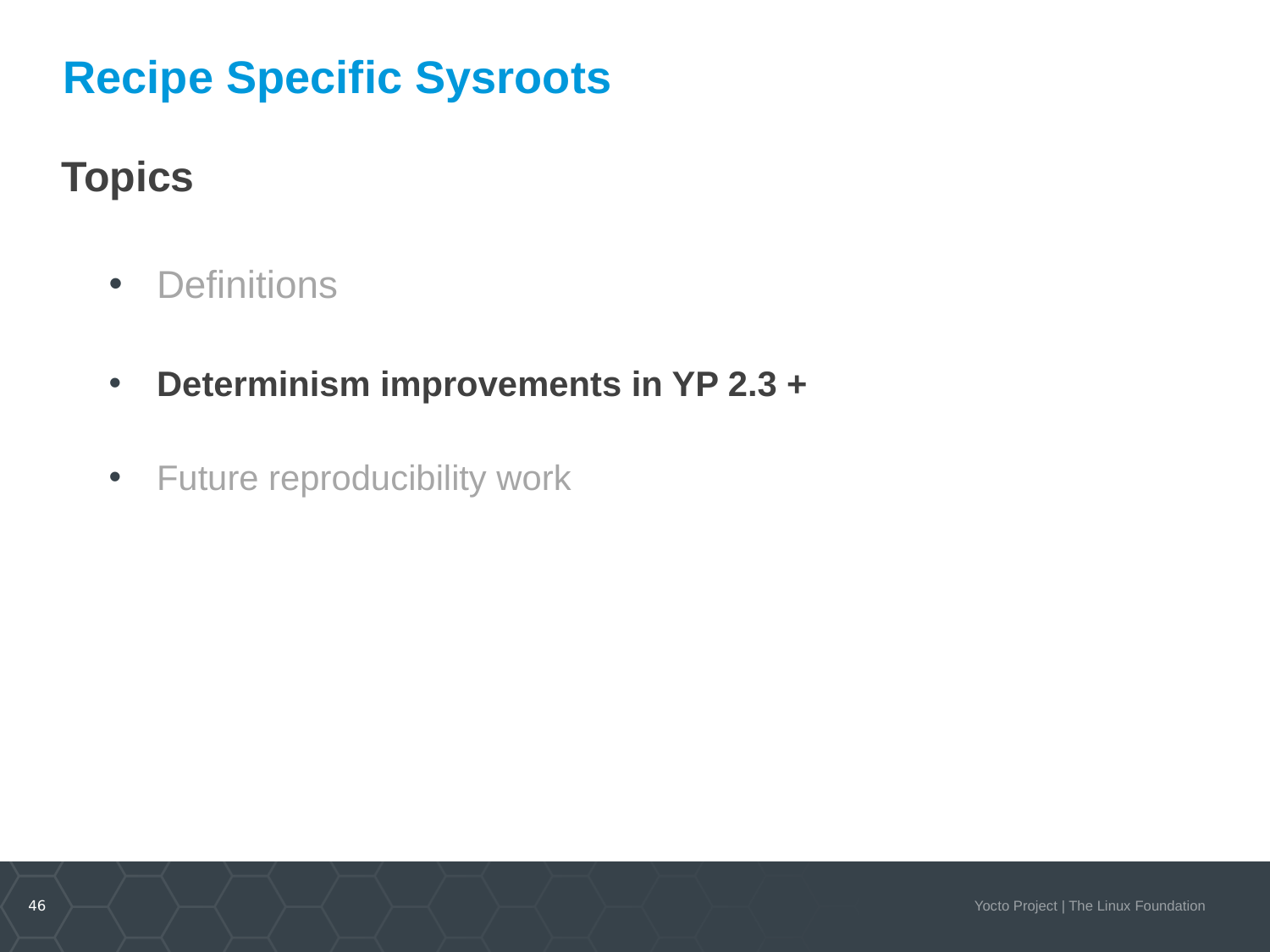

# Recipe Specific Sysroots
Topics
Definitions
Determinism improvements in YP 2.3 +
Future reproducibility work